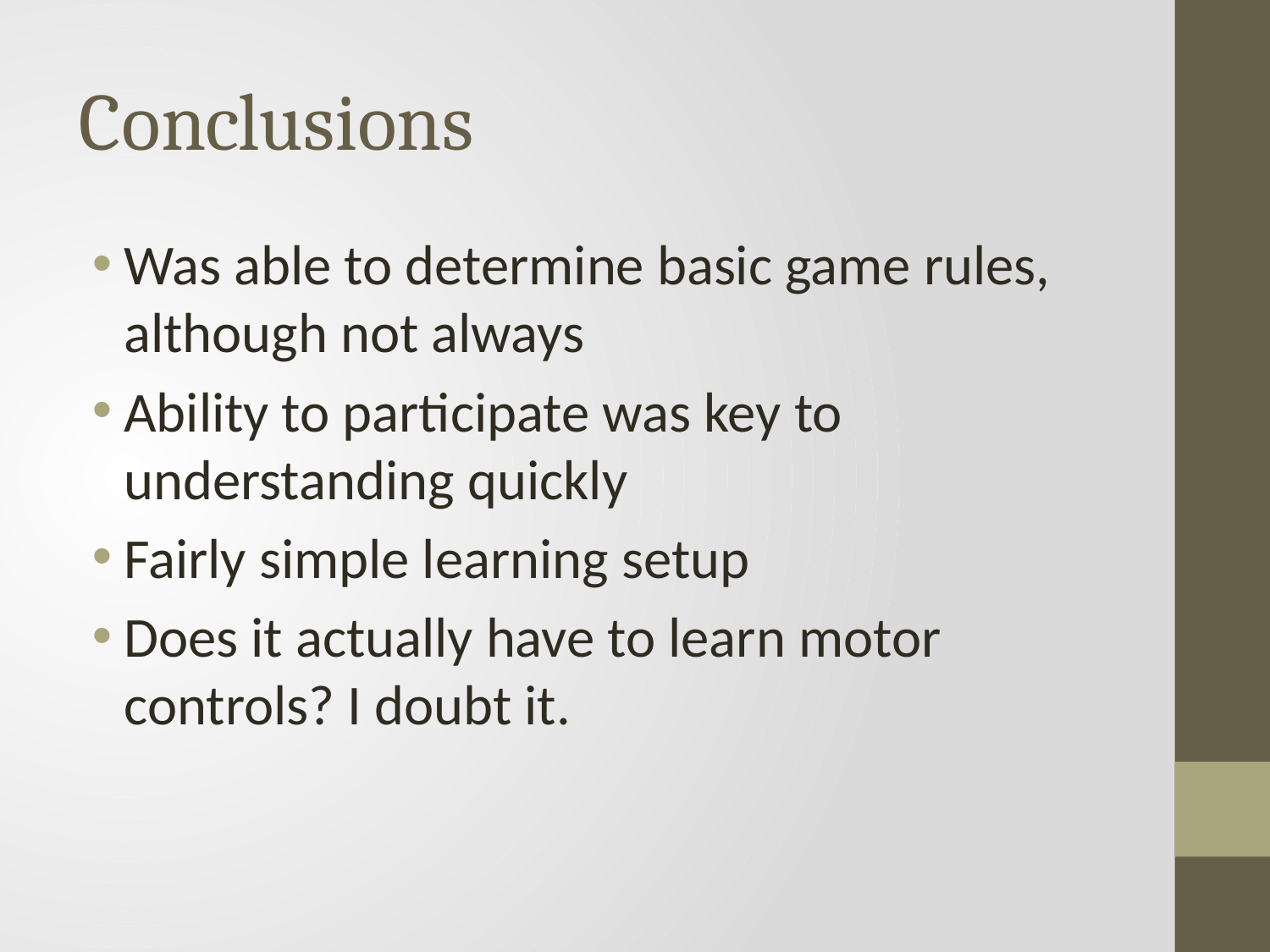

# Conclusions
Was able to determine basic game rules, although not always
Ability to participate was key to understanding quickly
Fairly simple learning setup
Does it actually have to learn motor controls? I doubt it.